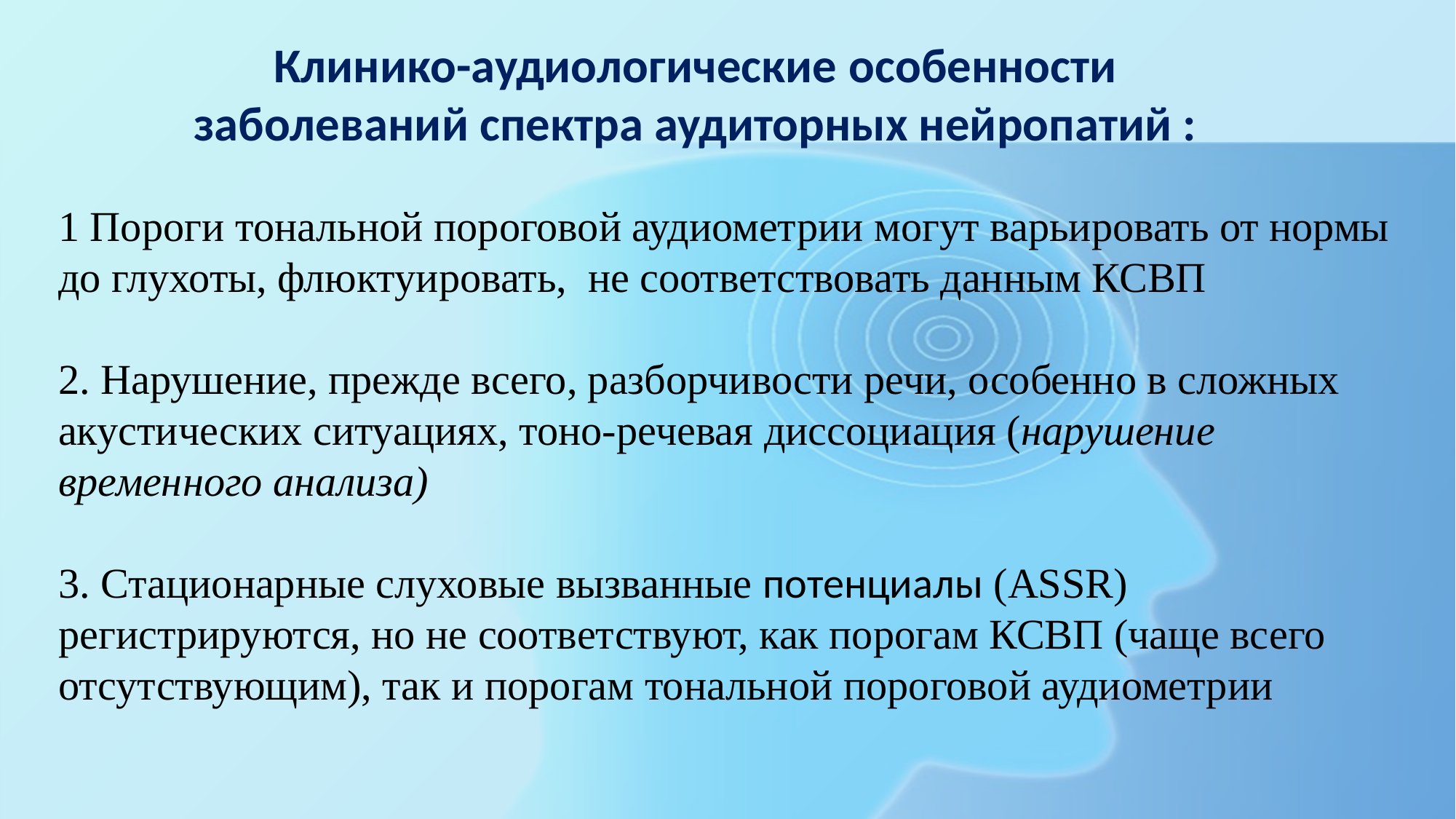

Клинико-аудиологические особенности заболеваний спектра аудиторных нейропатий :

1 Пороги тональной пороговой аудиометрии могут варьировать от нормы до глухоты, флюктуировать,  не соответствовать данным КСВП

2. Нарушение, прежде всего, разборчивости речи, особенно в сложных акустических ситуациях, тоно-речевая диссоциация (нарушение временного анализа)

3. Стационарные слуховые вызванные потенциалы (ASSR) регистрируются, но не соответствуют, как порогам КСВП (чаще всего отсутствующим), так и порогам тональной пороговой аудиометрии